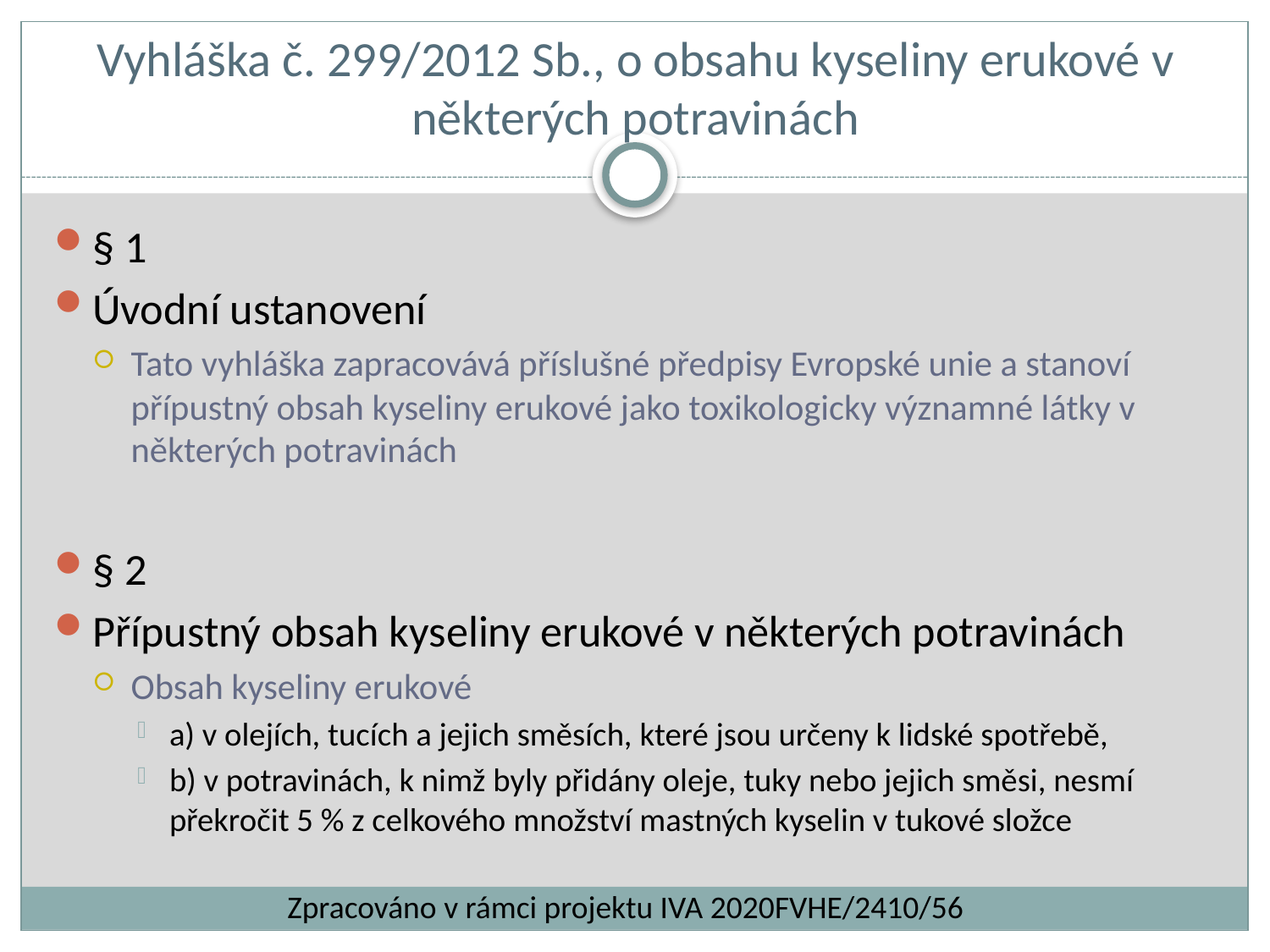

Vyhláška č. 299/2012 Sb., o obsahu kyseliny erukové v některých potravinách
§ 1
Úvodní ustanovení
Tato vyhláška zapracovává příslušné předpisy Evropské unie a stanoví přípustný obsah kyseliny erukové jako toxikologicky významné látky v některých potravinách

§ 2
Přípustný obsah kyseliny erukové v některých potravinách
Obsah kyseliny erukové
a) v olejích, tucích a jejich směsích, které jsou určeny k lidské spotřebě,
b) v potravinách, k nimž byly přidány oleje, tuky nebo jejich směsi, nesmí překročit 5 % z celkového množství mastných kyselin v tukové složce

Zpracováno v rámci projektu IVA 2020FVHE/2410/56